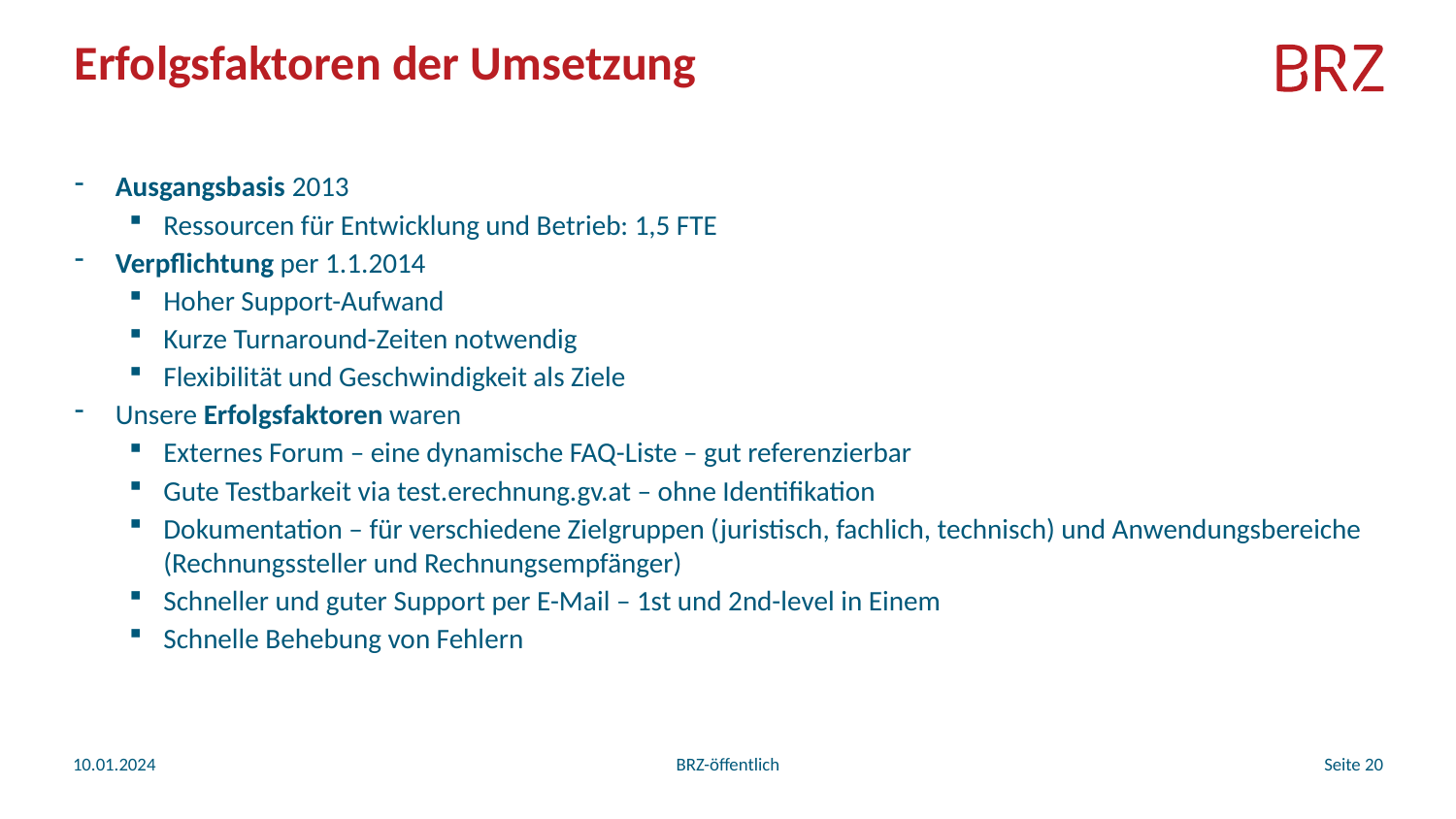

# Erfolgsfaktoren der Umsetzung
Ausgangsbasis 2013
Ressourcen für Entwicklung und Betrieb: 1,5 FTE
Verpflichtung per 1.1.2014
Hoher Support-Aufwand
Kurze Turnaround-Zeiten notwendig
Flexibilität und Geschwindigkeit als Ziele
Unsere Erfolgsfaktoren waren
Externes Forum – eine dynamische FAQ-Liste – gut referenzierbar
Gute Testbarkeit via test.erechnung.gv.at – ohne Identifikation
Dokumentation – für verschiedene Zielgruppen (juristisch, fachlich, technisch) und Anwendungsbereiche (Rechnungssteller und Rechnungsempfänger)
Schneller und guter Support per E-Mail – 1st und 2nd-level in Einem
Schnelle Behebung von Fehlern
10.01.2024
Seite 20